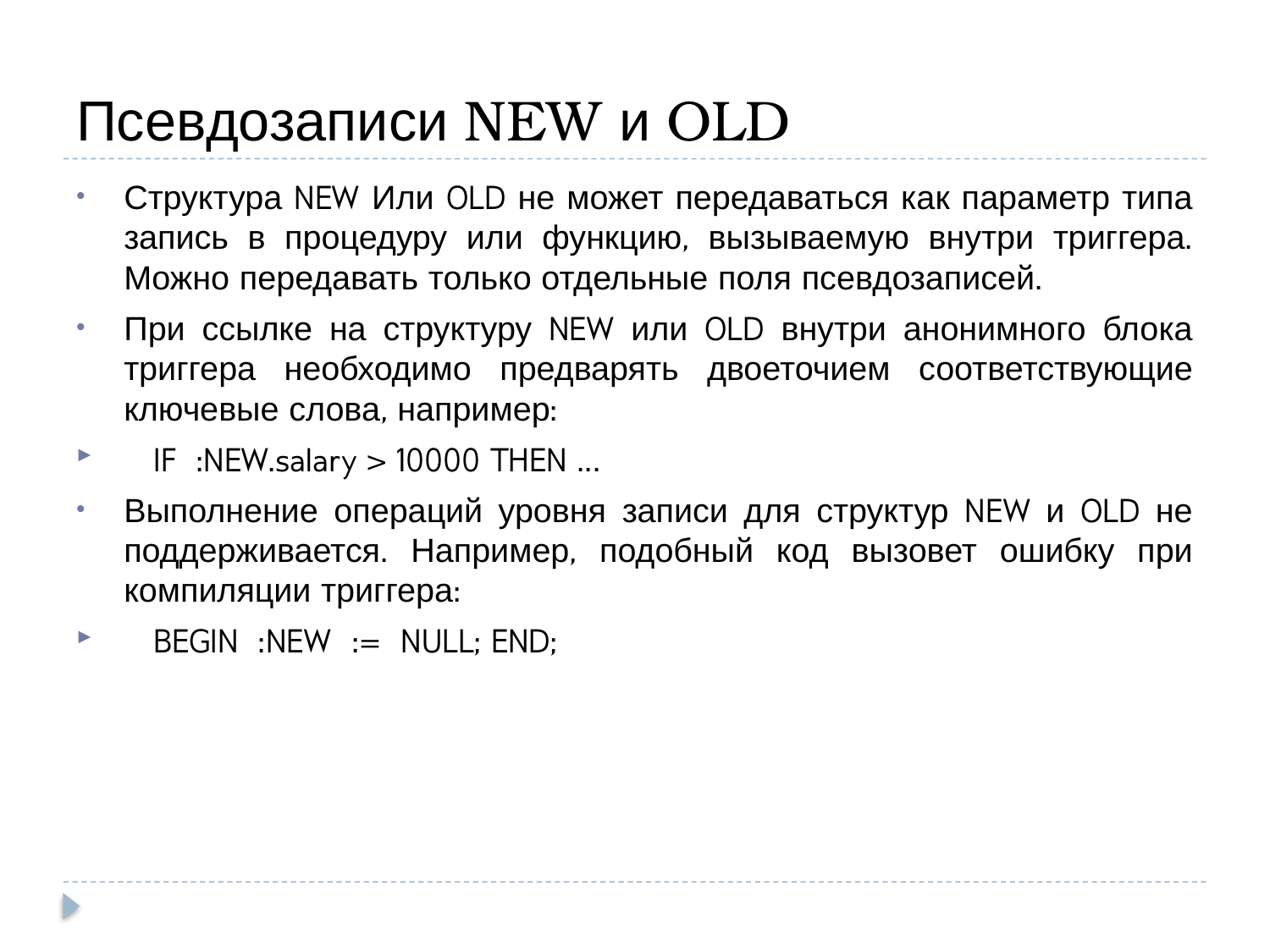

# Псевдозаписи NEW и OLD
Структура NEW Или OLD не может передаваться как параметр типа запись в процедуру или функцию, вызываемую внутри триггера. Можно передавать только отдельные поля псевдозаписей.
При ссылке на структуру NEW или OLD внутри анонимного блока триггера необходимо предварять двоеточием соответствующие ключевые слова, например:
    IF  :NEW.salary > 10000 THEN ...
Выполнение операций уровня записи для структур NEW и OLD не поддерживается. Например, подобный код вызовет ошибку при компиляции триггера:
    BEGIN  :NEW  :=  NULL; END;